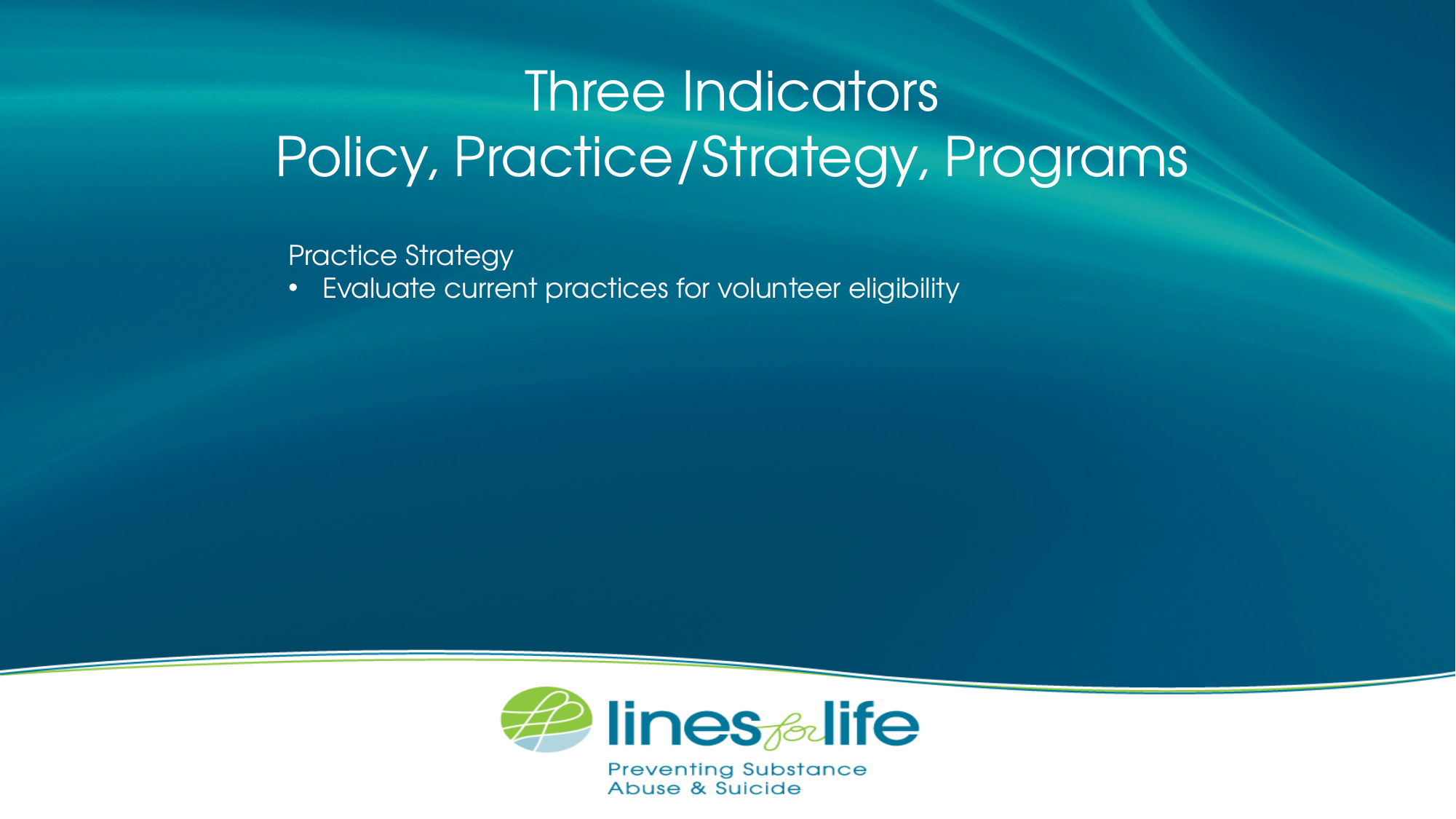

# Three Indicators Policy, Practice/Strategy, Programs

Practice Strategy
Evaluate current practices for volunteer eligibility